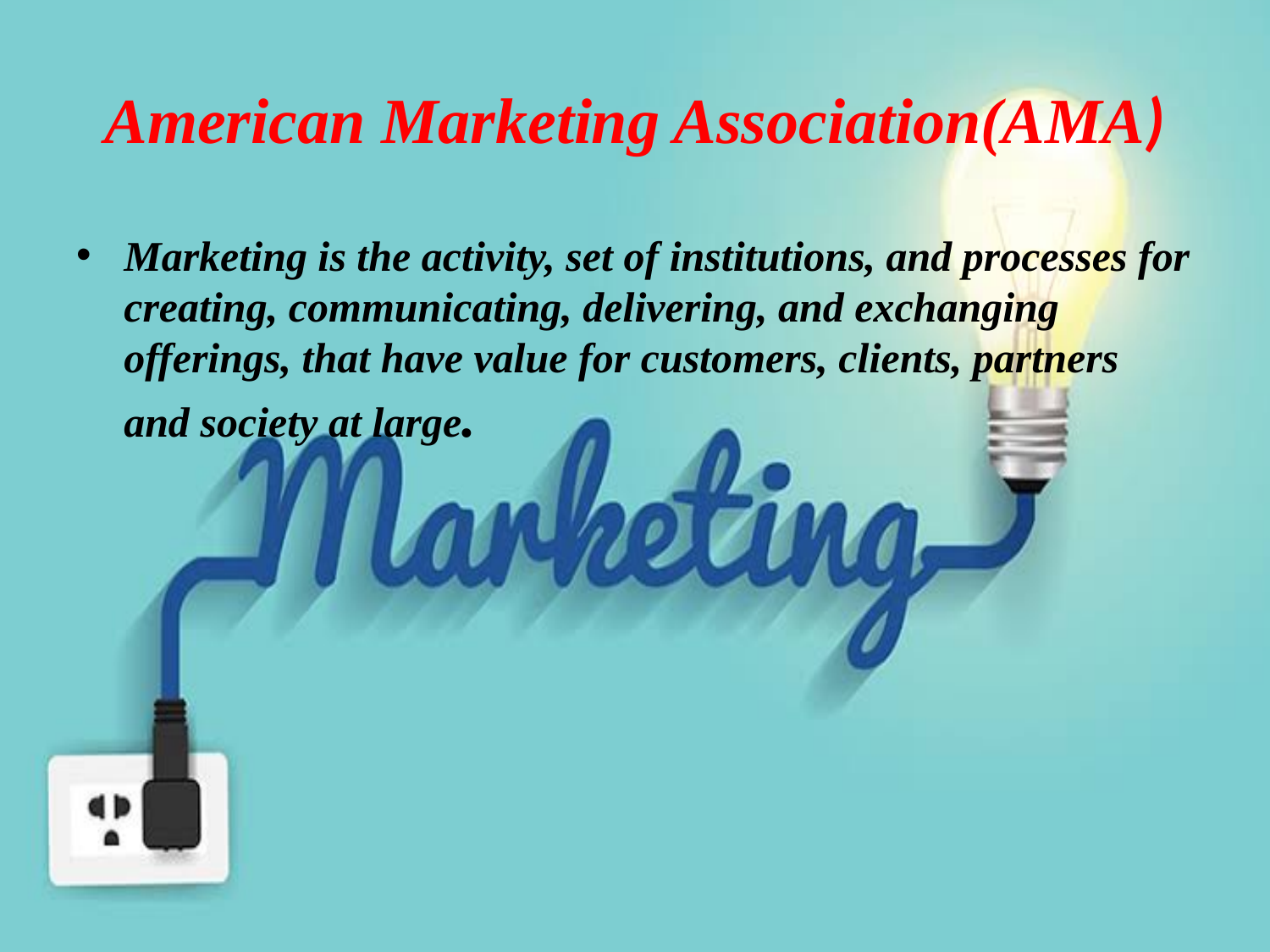

# American Marketing Association(AMA)
Marketing is the activity, set of institutions, and processes for creating, communicating, delivering, and exchanging offerings, that have value for customers, clients, partners and society at large.